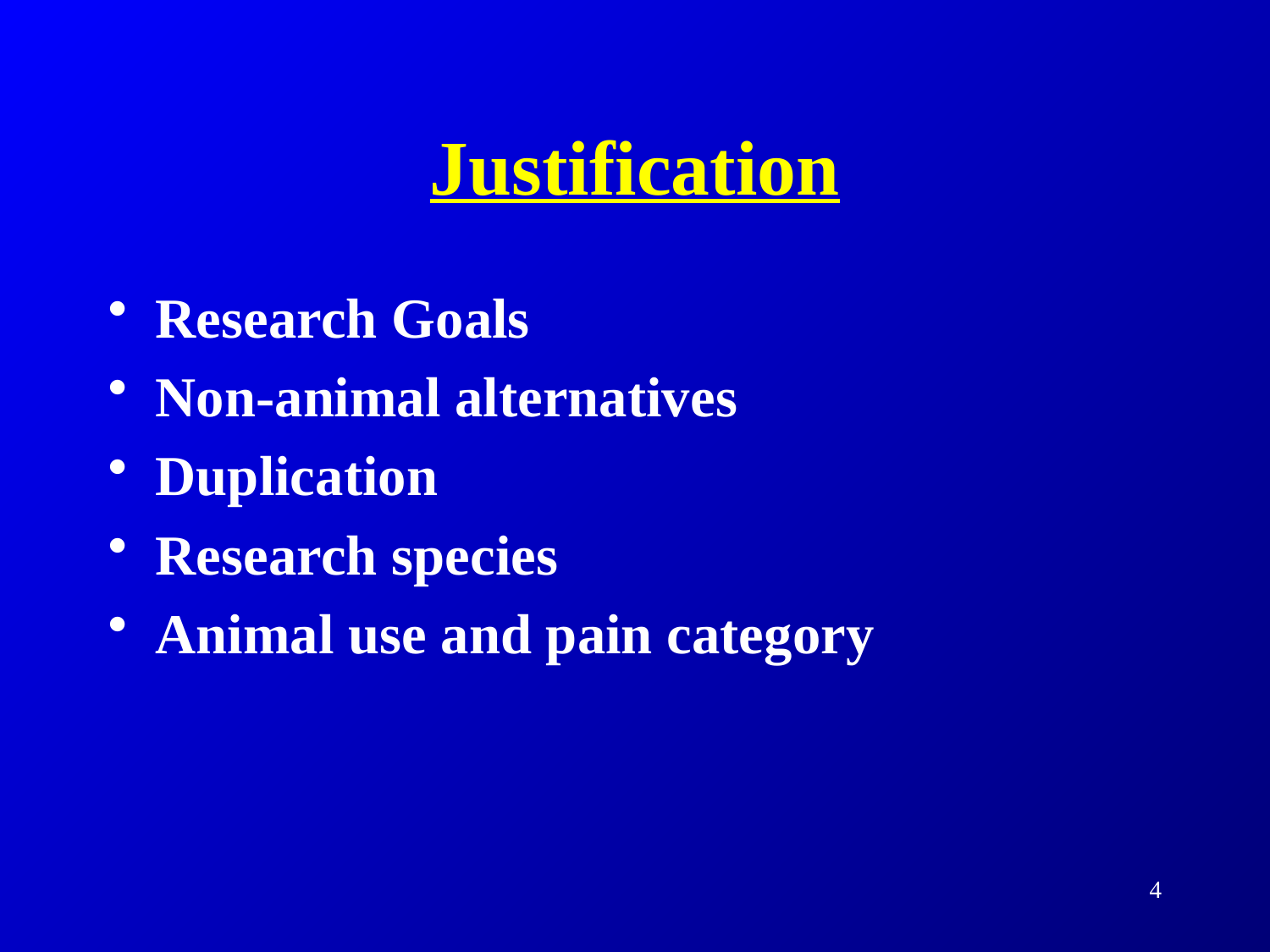

# Justification
Research Goals
Non-animal alternatives
Duplication
Research species
Animal use and pain category

4